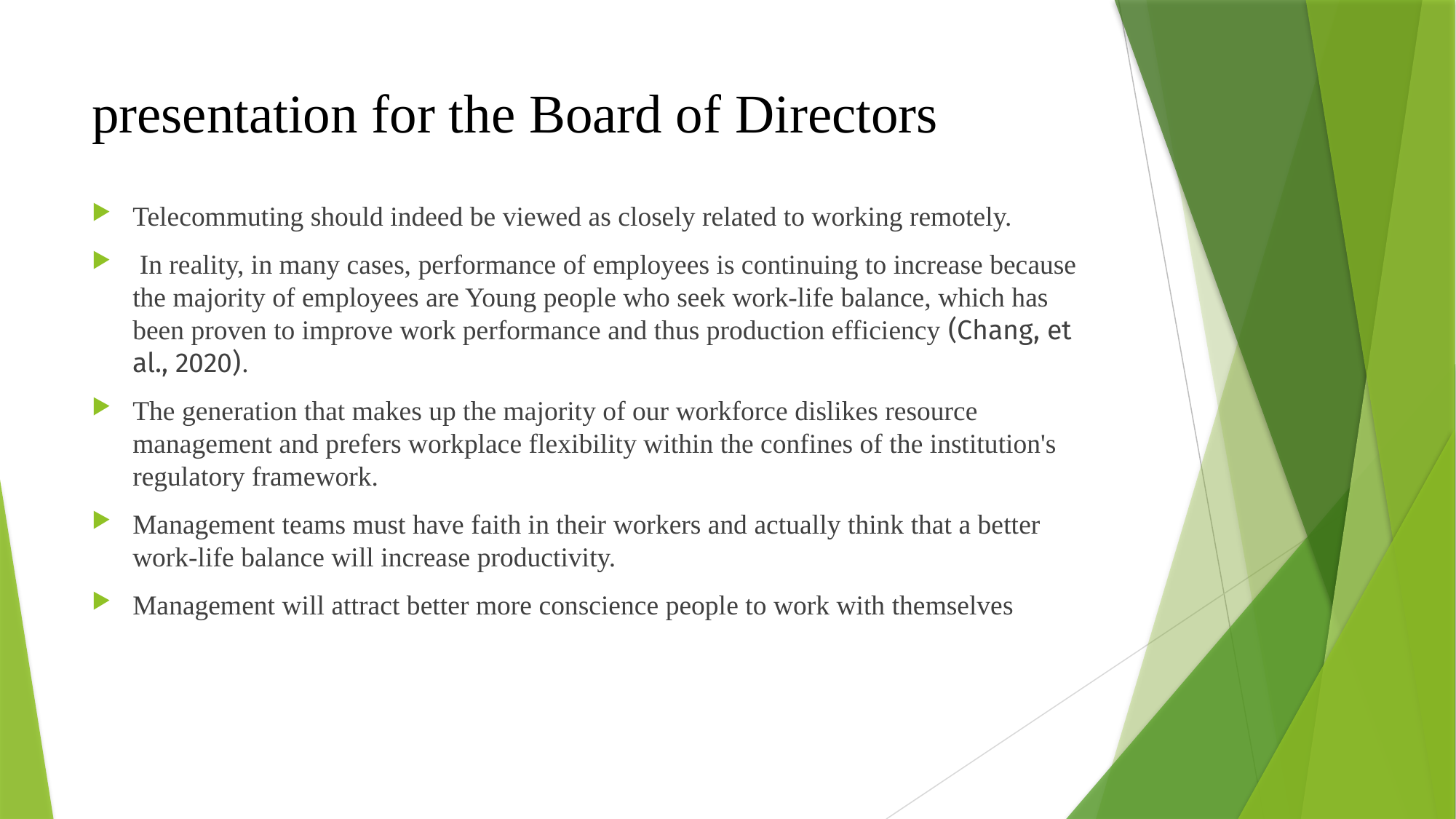

# presentation for the Board of Directors
Telecommuting should indeed be viewed as closely related to working remotely.
 In reality, in many cases, performance of employees is continuing to increase because the majority of employees are Young people who seek work-life balance, which has been proven to improve work performance and thus production efficiency (Chang, et al., 2020).
The generation that makes up the majority of our workforce dislikes resource management and prefers workplace flexibility within the confines of the institution's regulatory framework.
Management teams must have faith in their workers and actually think that a better work-life balance will increase productivity.
Management will attract better more conscience people to work with themselves